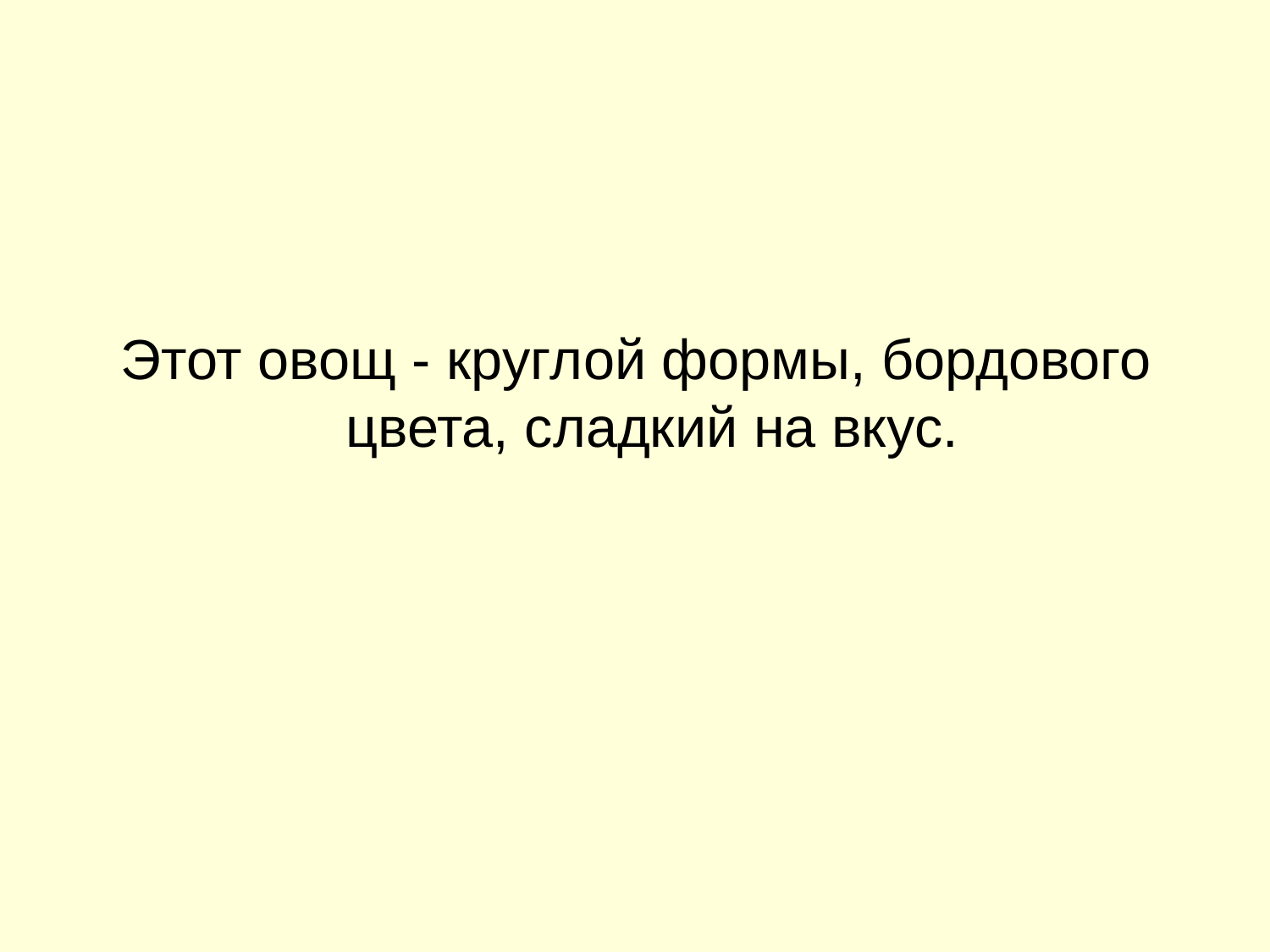

Этот овощ - круглой формы, бордового цвета, сладкий на вкус.